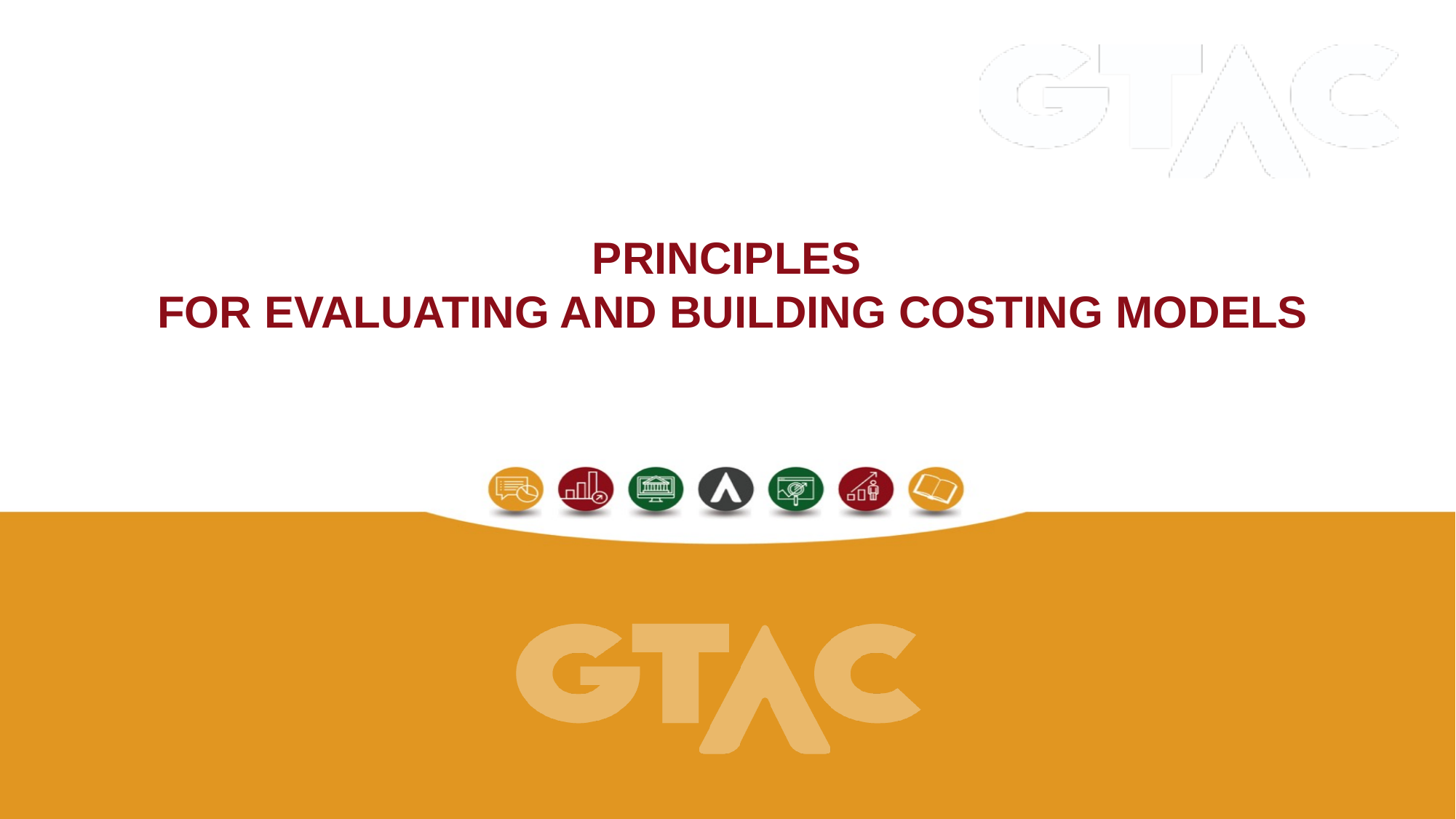

# Principles for evaluating and building costing models
52